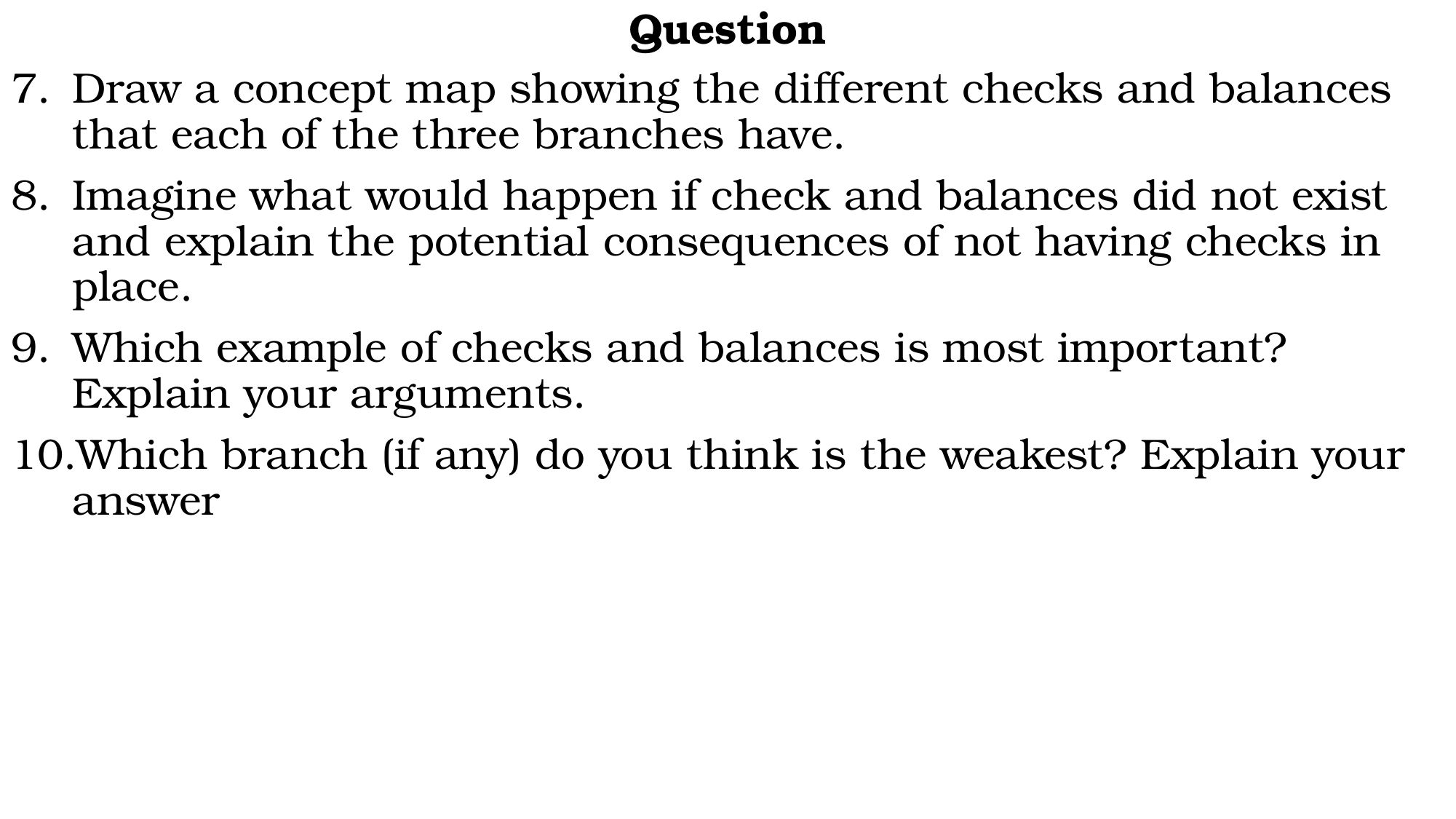

# Question
Draw a concept map showing the different checks and balances that each of the three branches have.
Imagine what would happen if check and balances did not exist and explain the potential consequences of not having checks in place.
Which example of checks and balances is most important? Explain your arguments.
Which branch (if any) do you think is the weakest? Explain your answer